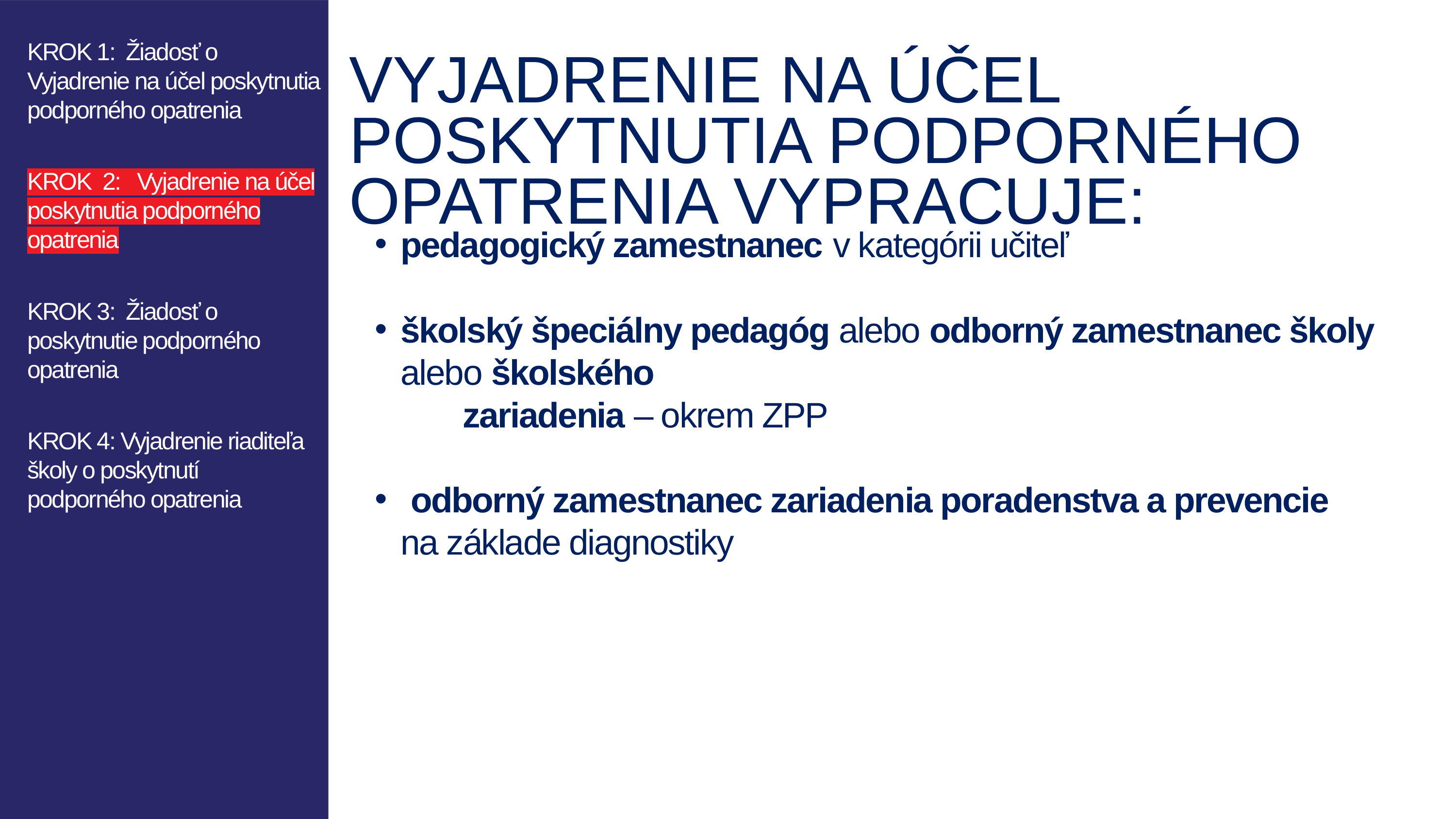

KROK 1:  Žiadosť o Vyjadrenie na účel poskytnutia podporného opatrenia

KROK  2:   Vyjadrenie na účel poskytnutia podporného opatrenia

KROK 3:  Žiadosť o poskytnutie podporného opatrenia

KROK 4: Vyjadrenie riaditeľa školy o poskytnutí podporného opatrenia

VYJADRENIE NA ÚČEL POSKYTNUTIA PODPORNÉHO OPATRENIA VYPRACUJE:

pedagogický zamestnanec v kategórii učiteľ

školský špeciálny pedagóg alebo odborný zamestnanec školy alebo školského
          zariadenia – okrem ZPP

 odborný zamestnanec zariadenia poradenstva a prevencie na základe diagnostiky